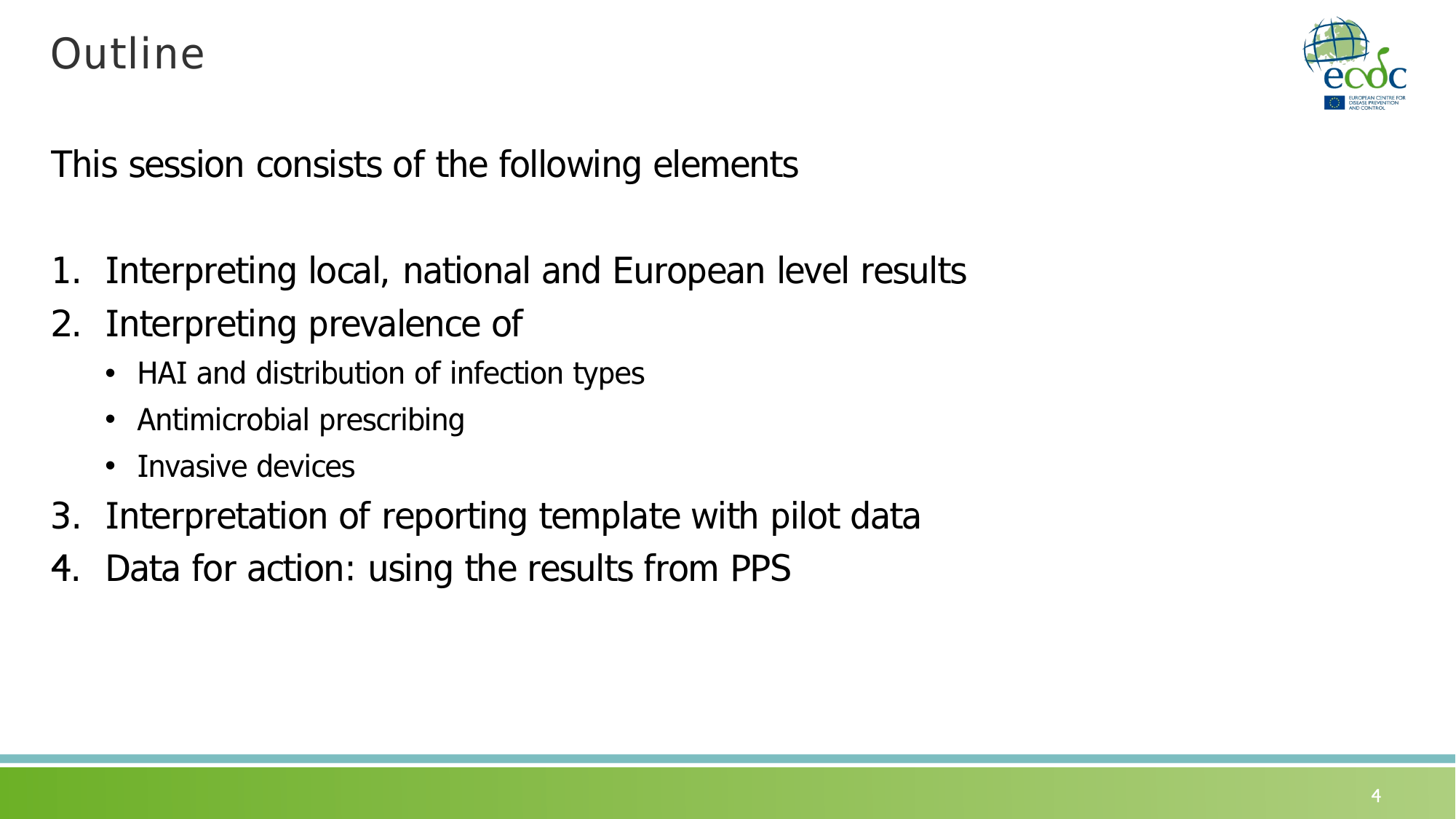

# Outline
This session consists of the following elements

Interpreting local, national and European level results
Interpreting prevalence of
HAI and distribution of infection types
Antimicrobial prescribing
Invasive devices
Interpretation of reporting template with pilot data
Data for action: using the results from PPS
4